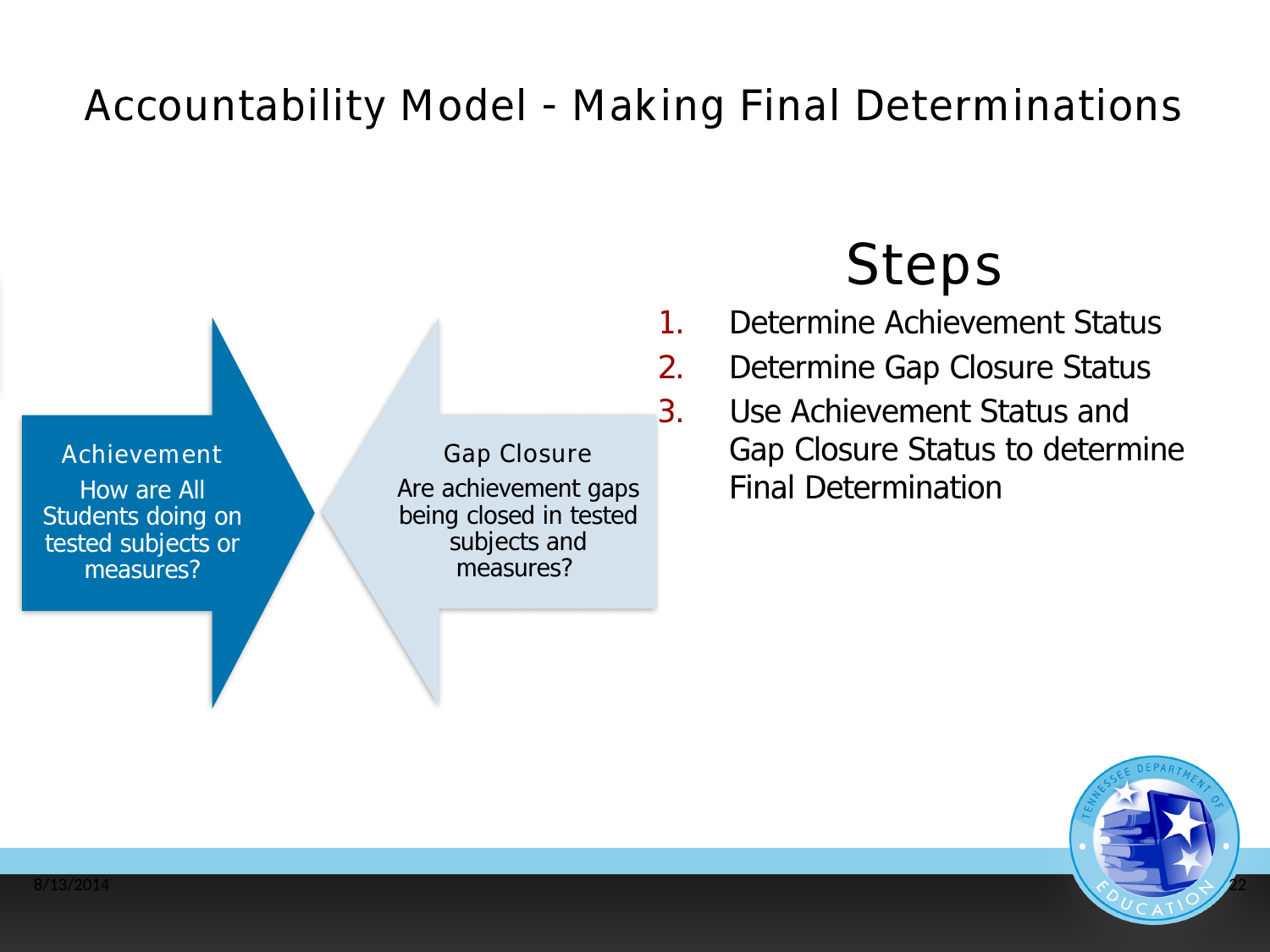

# Accountability Model - Making Final Determinations
Achievement
How are All Students doing on tested subjects or measures?
Gap Closure
Are achievement gaps being closed in tested subjects and measures?
Steps
Determine Achievement Status
Determine Gap Closure Status
Use Achievement Status and Gap Closure Status to determine Final Determination
8/13/2014
22